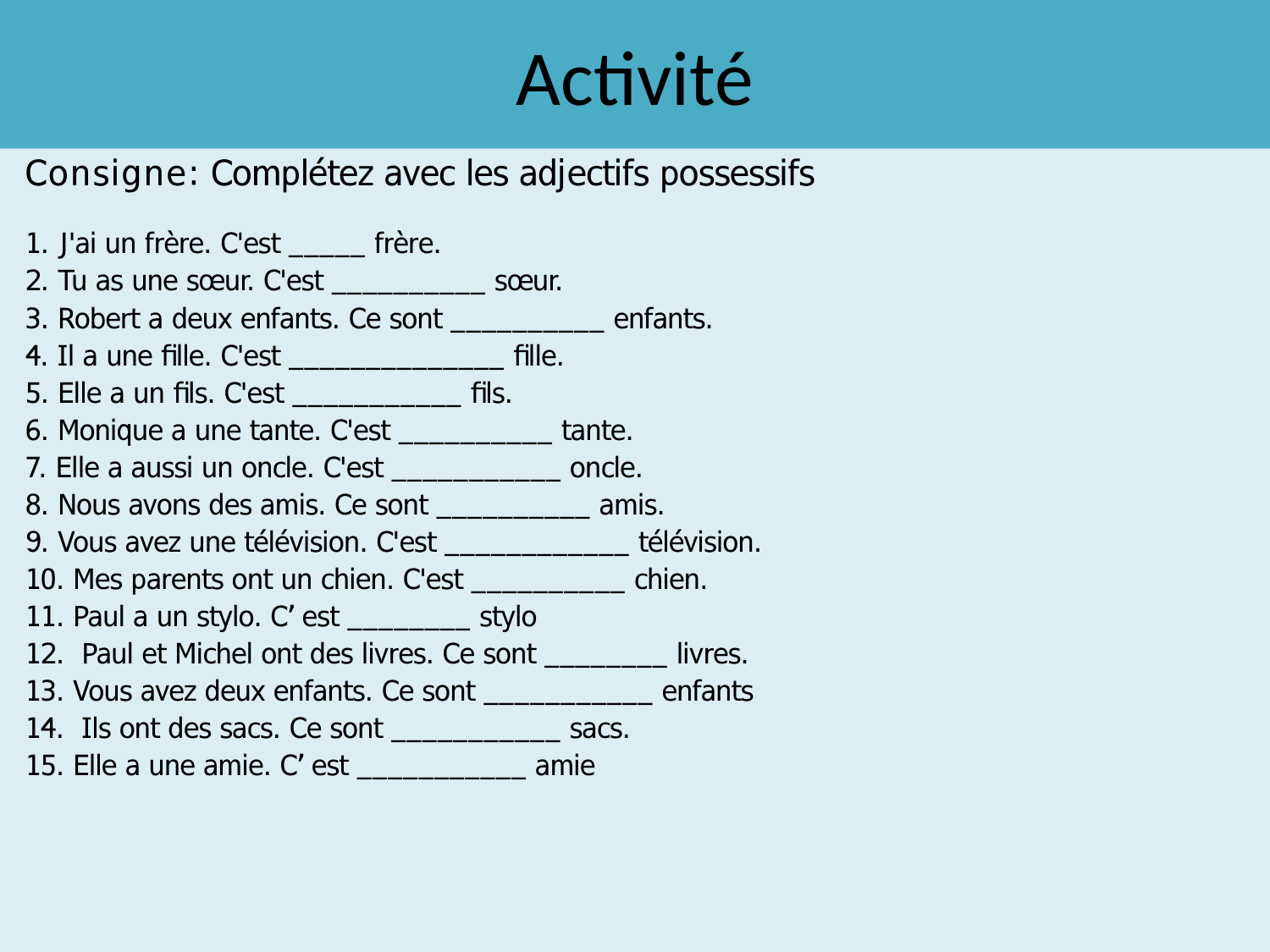

# Activité
Consigne: Complétez avec les adjectifs possessifs

1. J'ai un frère. C'est _____ frère.
2. Tu as une sœur. C'est __________ sœur.
3. Robert a deux enfants. Ce sont __________ enfants.
4. Il a une fille. C'est ______________ fille.
5. Elle a un fils. C'est ___________ fils.
6. Monique a une tante. C'est __________ tante.
7. Elle a aussi un oncle. C'est ___________ oncle.
8. Nous avons des amis. Ce sont __________ amis.
9. Vous avez une télévision. C'est ____________ télévision.
10. Mes parents ont un chien. C'est __________ chien.
11. Paul a un stylo. C’ est ________ stylo
12.  Paul et Michel ont des livres. Ce sont ________ livres.
13. Vous avez deux enfants. Ce sont ___________ enfants
14.  Ils ont des sacs. Ce sont ___________ sacs.
15. Elle a une amie. C’ est ___________ amie